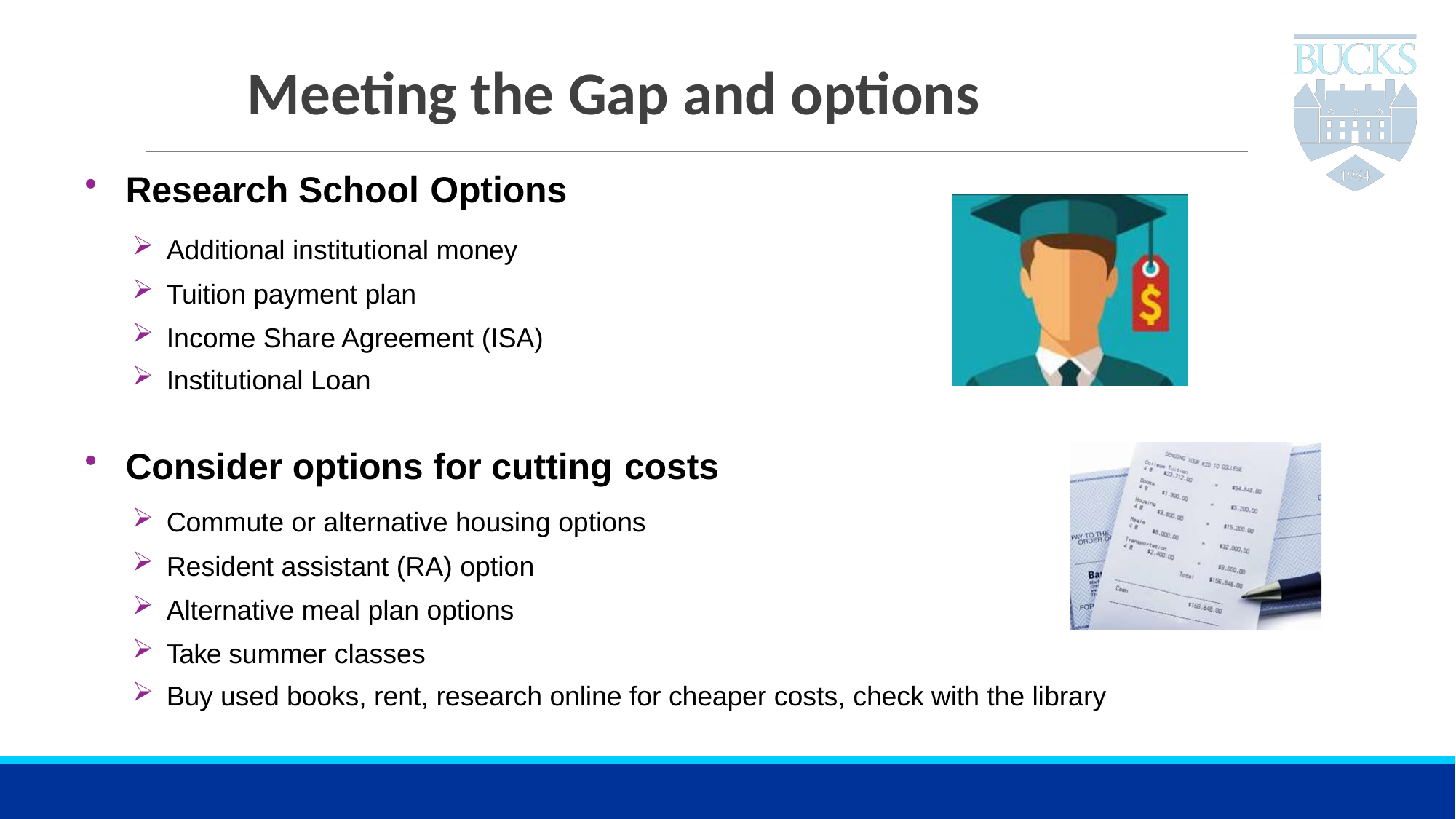

# Meeting the Gap and options
Research School Options

Additional institutional money

Tuition payment plan

Income Share Agreement (ISA)

Institutional Loan

Consider options for cutting costs

Commute or alternative housing options

Resident assistant (RA) option

Alternative meal plan options

Take summer classes

Buy used books, rent, research online for cheaper costs, check with the library